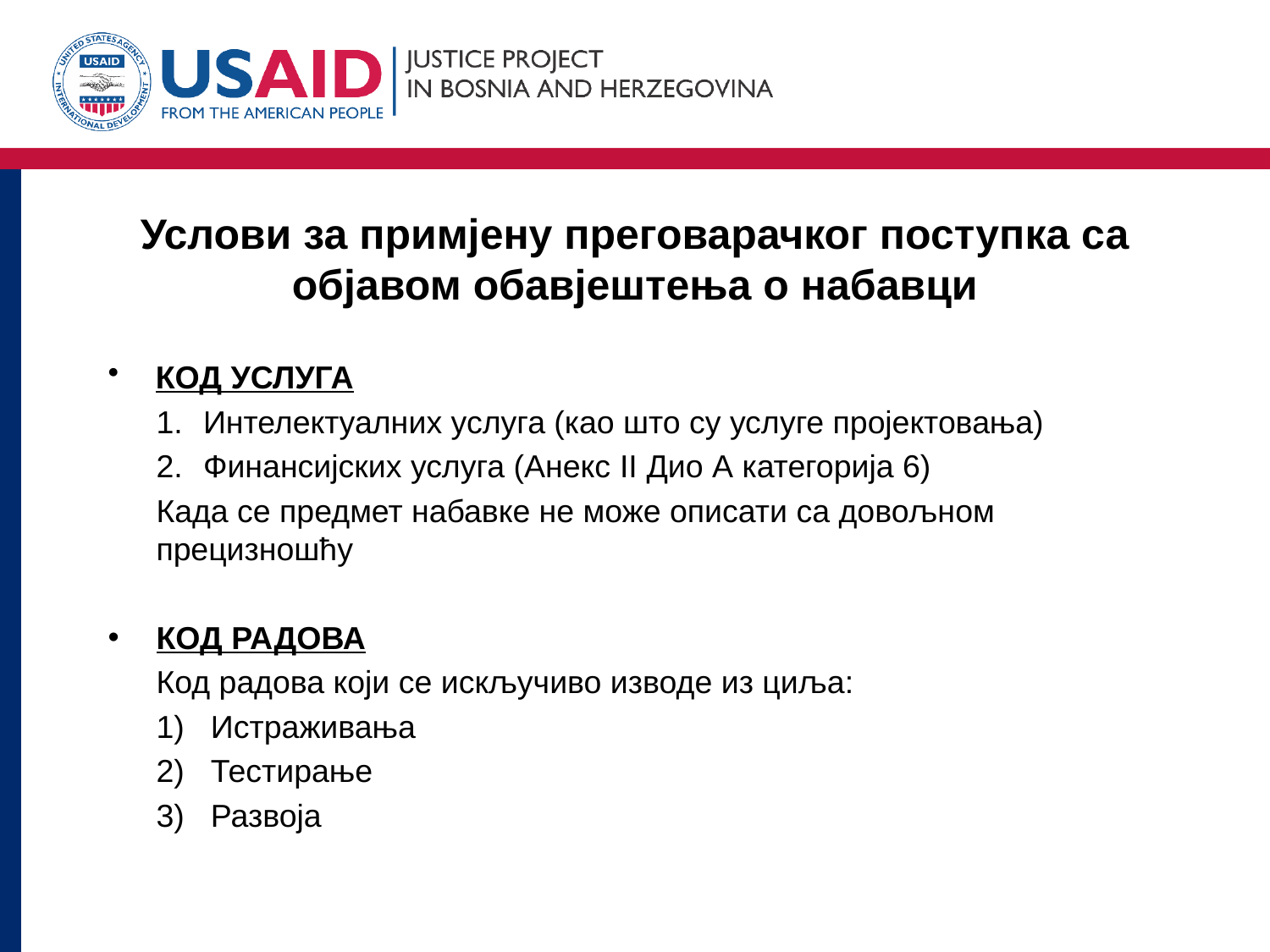

# Услови за примјену преговарачког поступка са објавом обавјештења о набавци

КОД УСЛУГА
Интелектуалних услуга (као што су услуге пројектовања)
Финансијских услуга (Анекс II Дио А категорија 6)
Када се предмет набавке не може описати са довољном прецизношћу

КОД РАДОВА
Код радова који се искључиво изводе из циља:
Истраживања
Тестирање
Развоја